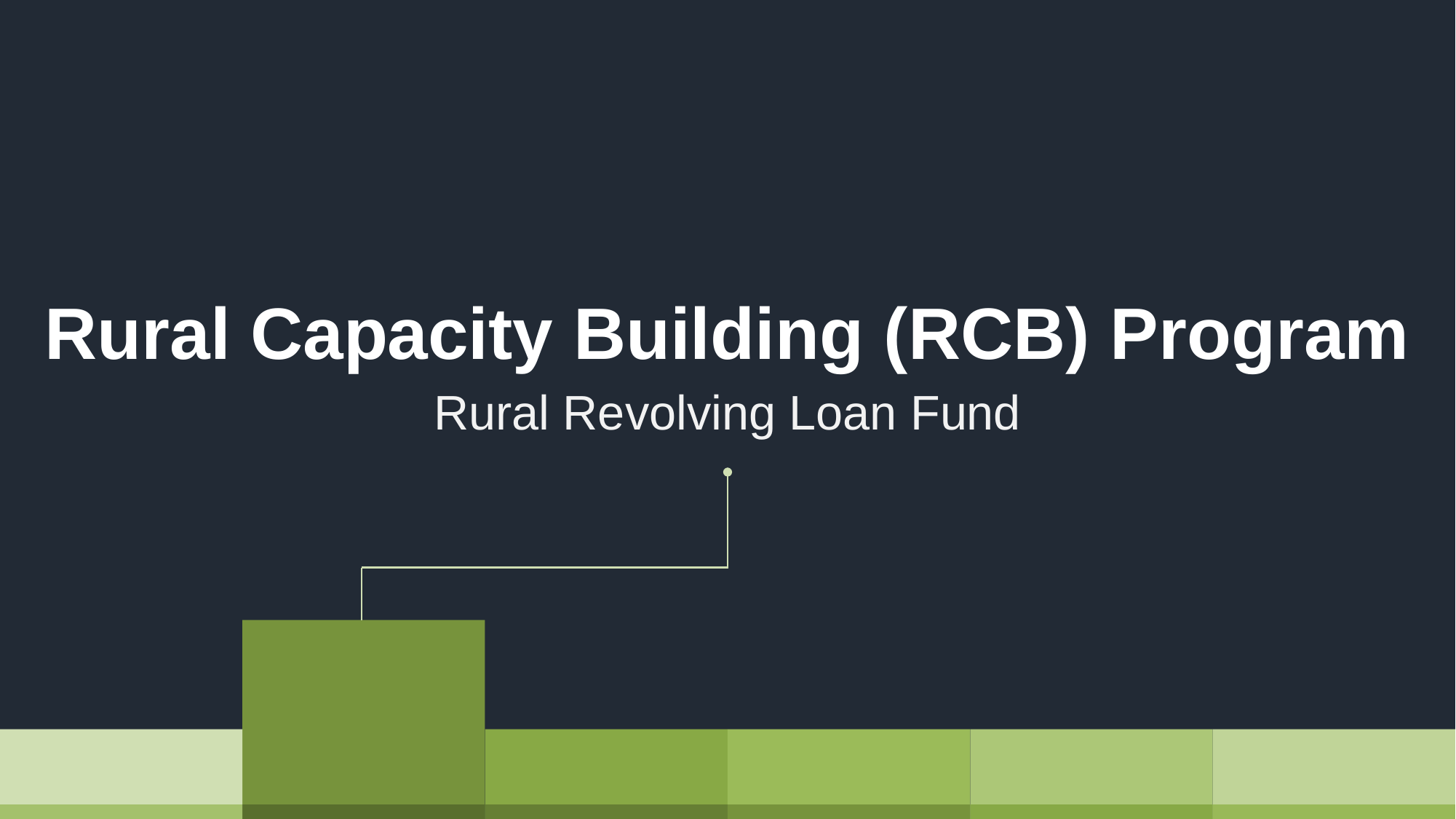

Rural Capacity Building (RCB) Program
Rural Revolving Loan Fund